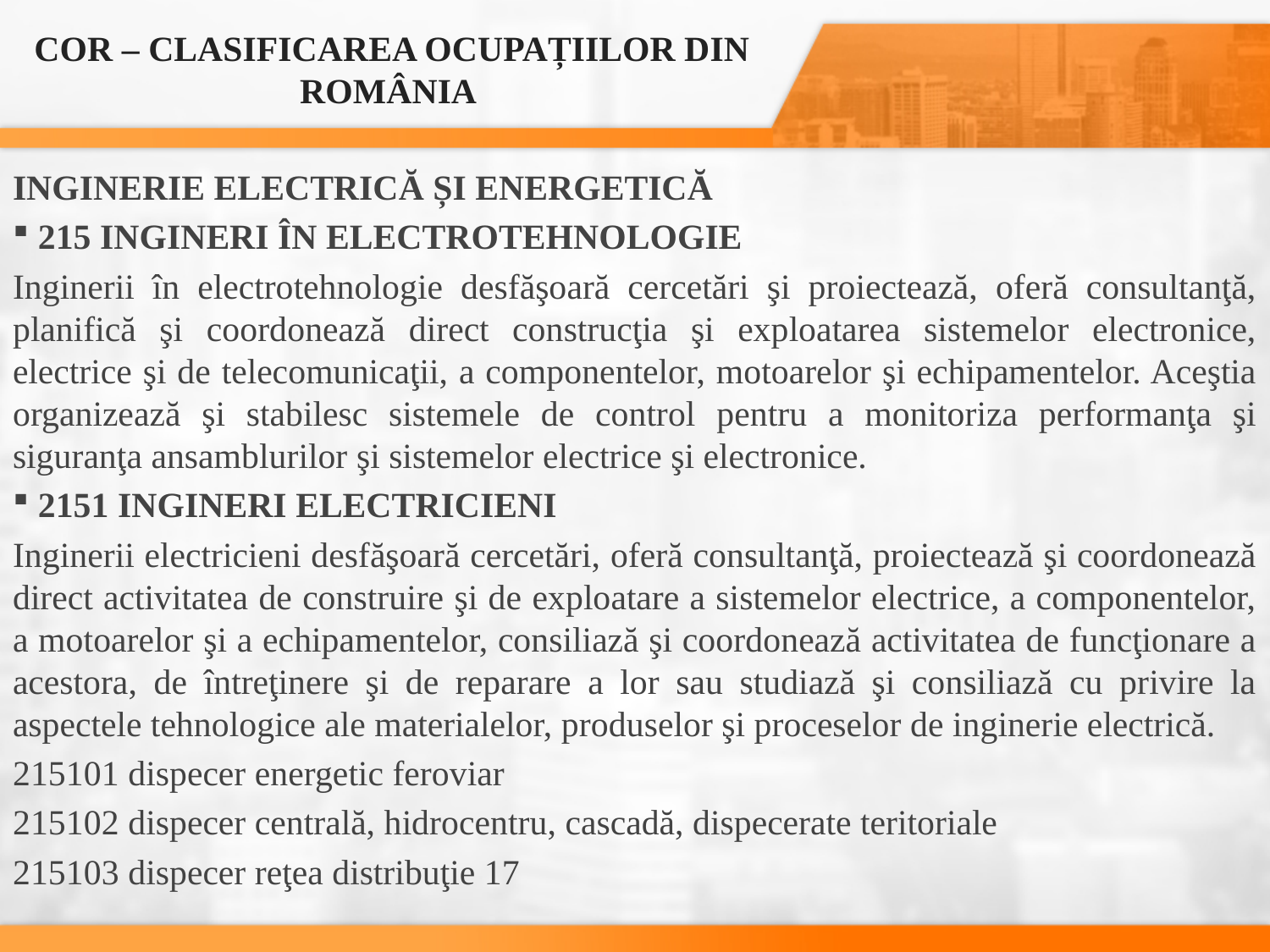

# COR – CLASIFICAREA OCUPAȚIILOR DIN ROMÂNIA
INGINERIE ELECTRICĂ ȘI ENERGETICĂ
 215 INGINERI ÎN ELECTROTEHNOLOGIE
Inginerii în electrotehnologie desfăşoară cercetări şi proiectează, oferă consultanţă, planifică şi coordonează direct construcţia şi exploatarea sistemelor electronice, electrice şi de telecomunicaţii, a componentelor, motoarelor şi echipamentelor. Aceştia organizează şi stabilesc sistemele de control pentru a monitoriza performanţa şi siguranţa ansamblurilor şi sistemelor electrice şi electronice.
 2151 INGINERI ELECTRICIENI
Inginerii electricieni desfăşoară cercetări, oferă consultanţă, proiectează şi coordonează direct activitatea de construire şi de exploatare a sistemelor electrice, a componentelor, a motoarelor şi a echipamentelor, consiliază şi coordonează activitatea de funcţionare a acestora, de întreţinere şi de reparare a lor sau studiază şi consiliază cu privire la aspectele tehnologice ale materialelor, produselor şi proceselor de inginerie electrică.
215101 dispecer energetic feroviar
215102 dispecer centrală, hidrocentru, cascadă, dispecerate teritoriale
215103 dispecer reţea distribuţie 17